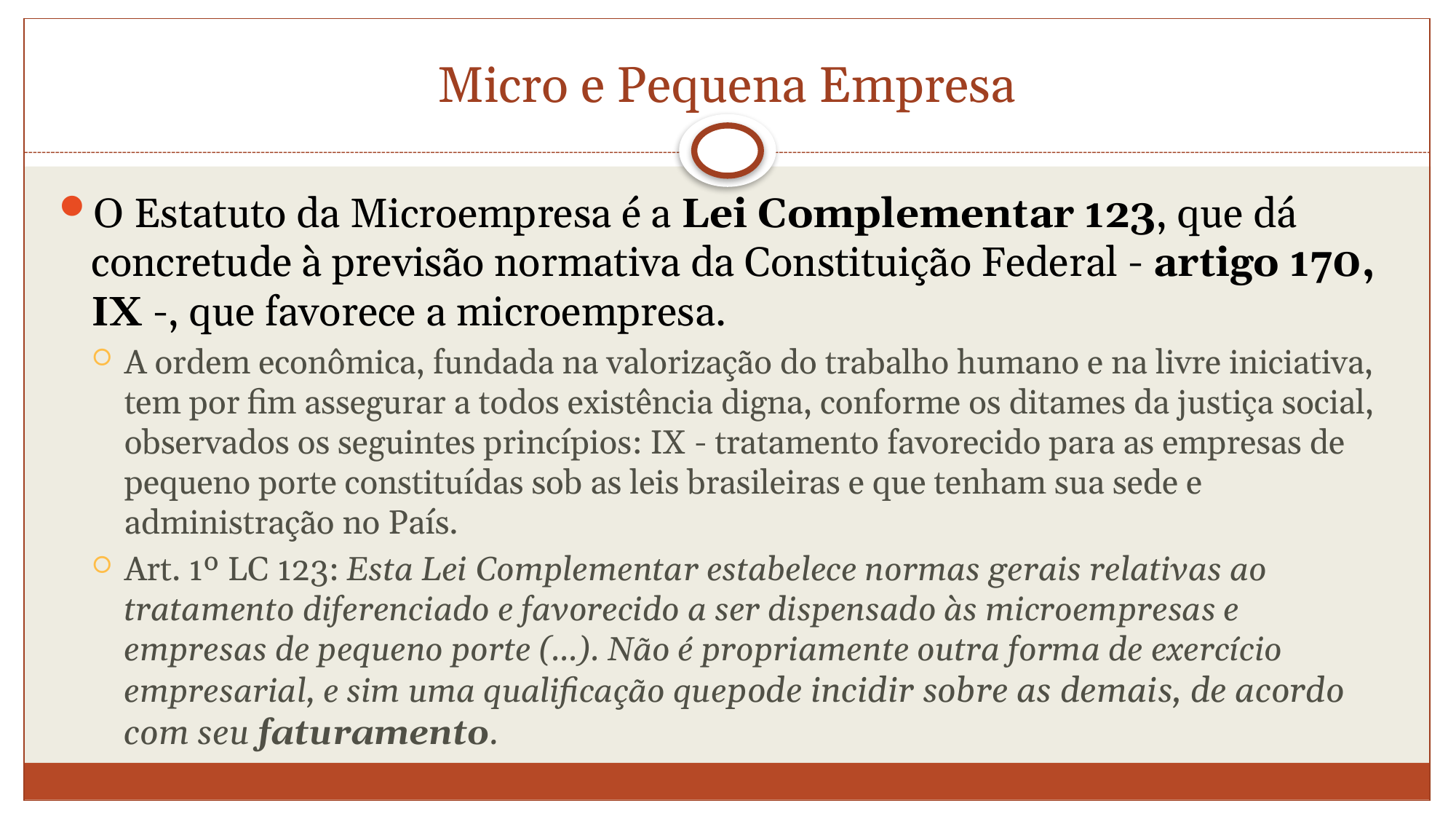

# Micro e Pequena Empresa
O Estatuto da Microempresa é a Lei Complementar 123, que dá concretude à previsão normativa da Constituição Federal - artigo 170, IX -, que favorece a microempresa.
A ordem econômica, fundada na valorização do trabalho humano e na livre iniciativa, tem por fim assegurar a todos existência digna, conforme os ditames da justiça social, observados os seguintes princípios: IX - tratamento favorecido para as empresas de pequeno porte constituídas sob as leis brasileiras e que tenham sua sede e administração no País.
Art. 1º LC 123: Esta Lei Complementar estabelece normas gerais relativas ao tratamento diferenciado e favorecido a ser dispensado às microempresas e empresas de pequeno porte (...). Não é propriamente outra forma de exercício empresarial, e sim uma qualificação quepode incidir sobre as demais, de acordo com seu faturamento.